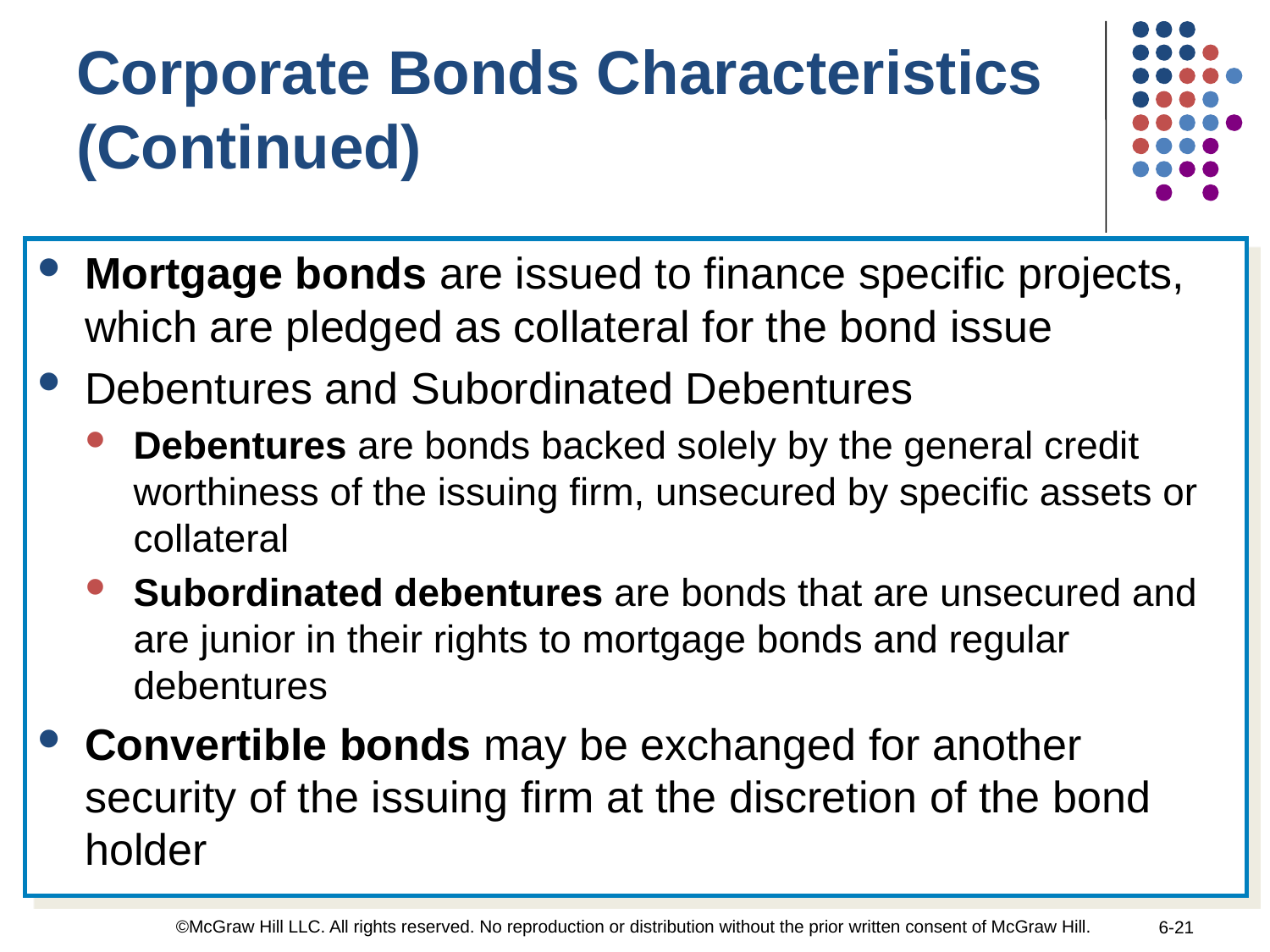

Corporate Bonds Characteristics (Continued)
Mortgage bonds are issued to finance specific projects, which are pledged as collateral for the bond issue
Debentures and Subordinated Debentures
Debentures are bonds backed solely by the general credit worthiness of the issuing firm, unsecured by specific assets or collateral
Subordinated debentures are bonds that are unsecured and are junior in their rights to mortgage bonds and regular debentures
Convertible bonds may be exchanged for another security of the issuing firm at the discretion of the bond holder
©McGraw Hill LLC. All rights reserved. No reproduction or distribution without the prior written consent of McGraw Hill.
6-21